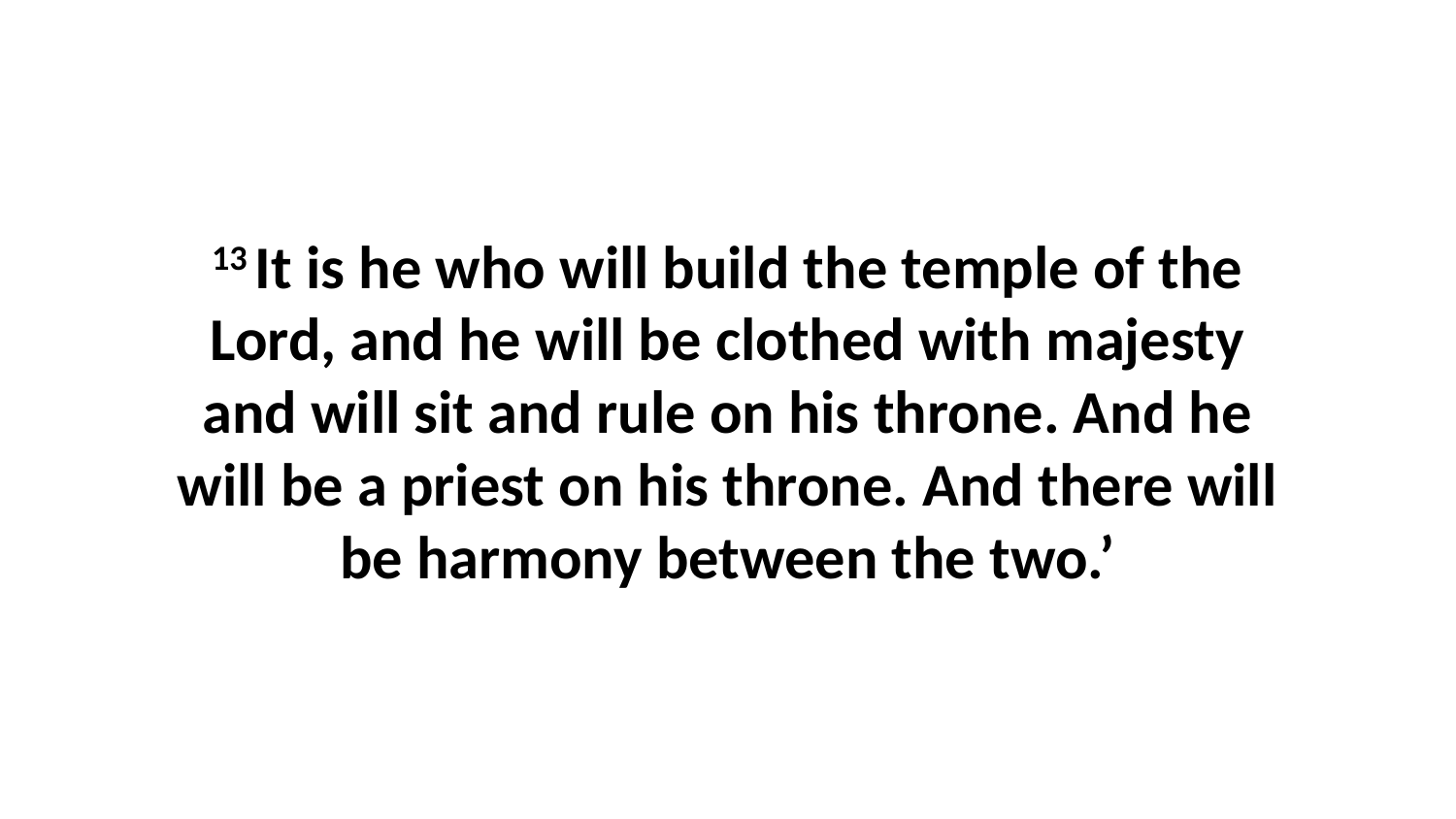

13 It is he who will build the temple of the Lord, and he will be clothed with majesty and will sit and rule on his throne. And he will be a priest on his throne. And there will be harmony between the two.’